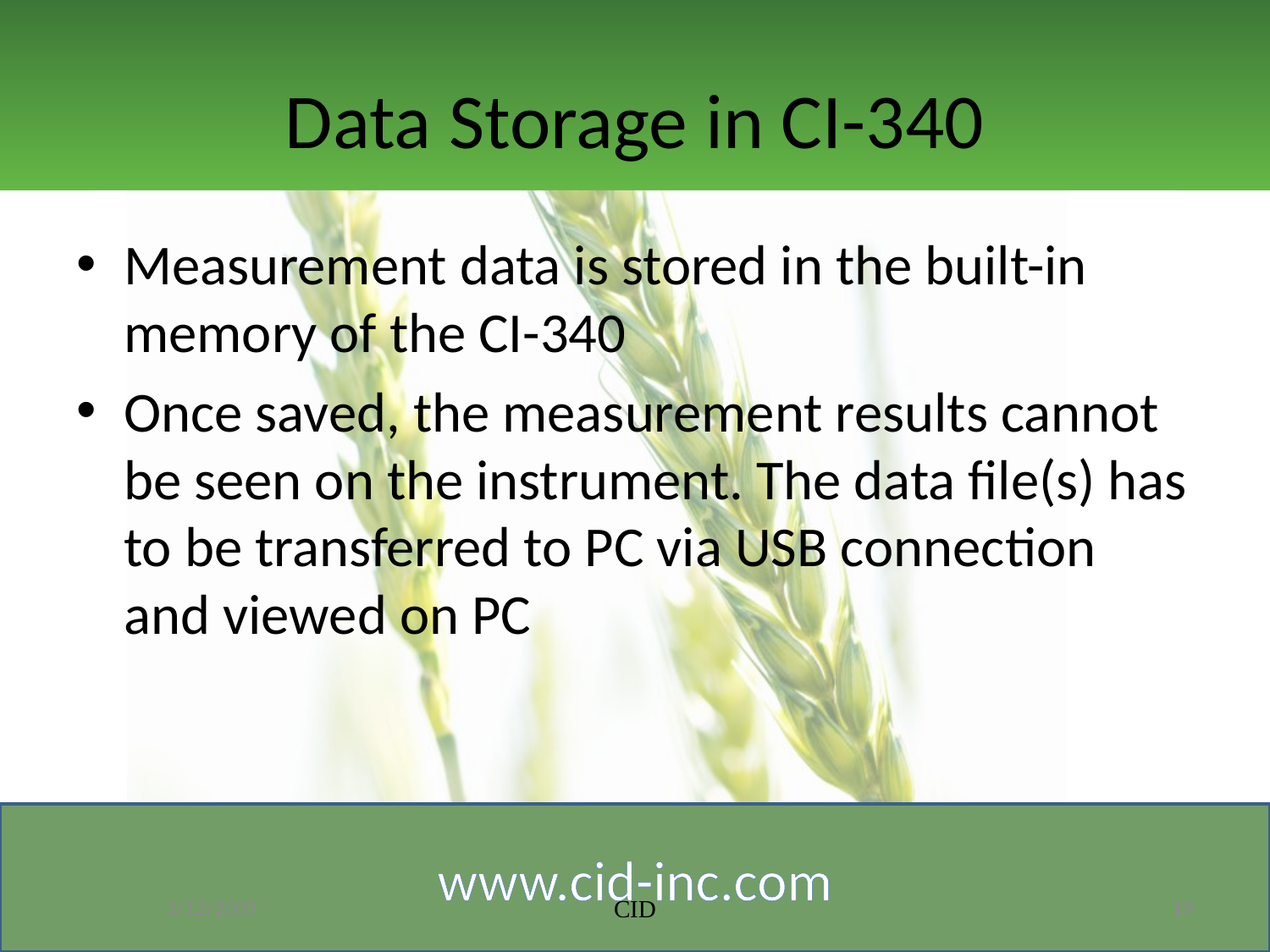

# Data Storage in CI-340
Measurement data is stored in the built-in memory of the CI-340
Once saved, the measurement results cannot be seen on the instrument. The data file(s) has to be transferred to PC via USB connection and viewed on PC
3/12/2009
CID
19